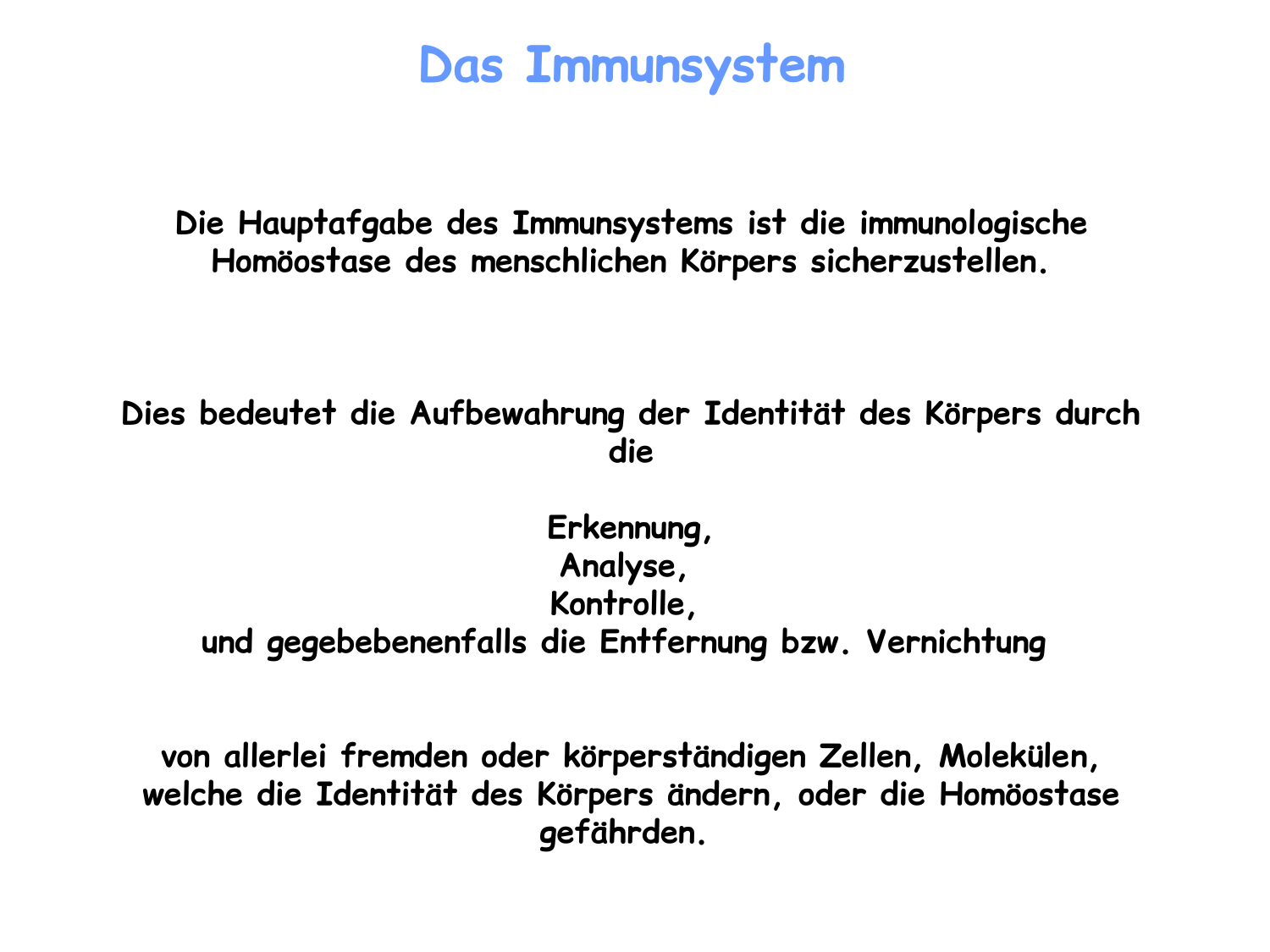

Das Immunsystem
Die Hauptafgabe des Immunsystems ist die immunologische Homöostase des menschlichen Körpers sicherzustellen.

Dies bedeutet die Aufbewahrung der Identität des Körpers durch die

 Erkennung,
Analyse,
Kontrolle,
und gegebebenenfalls die Entfernung bzw. Vernichtung

von allerlei fremden oder körperständigen Zellen, Molekülen,
welche die Identität des Körpers ändern, oder die Homöostase gefährden.